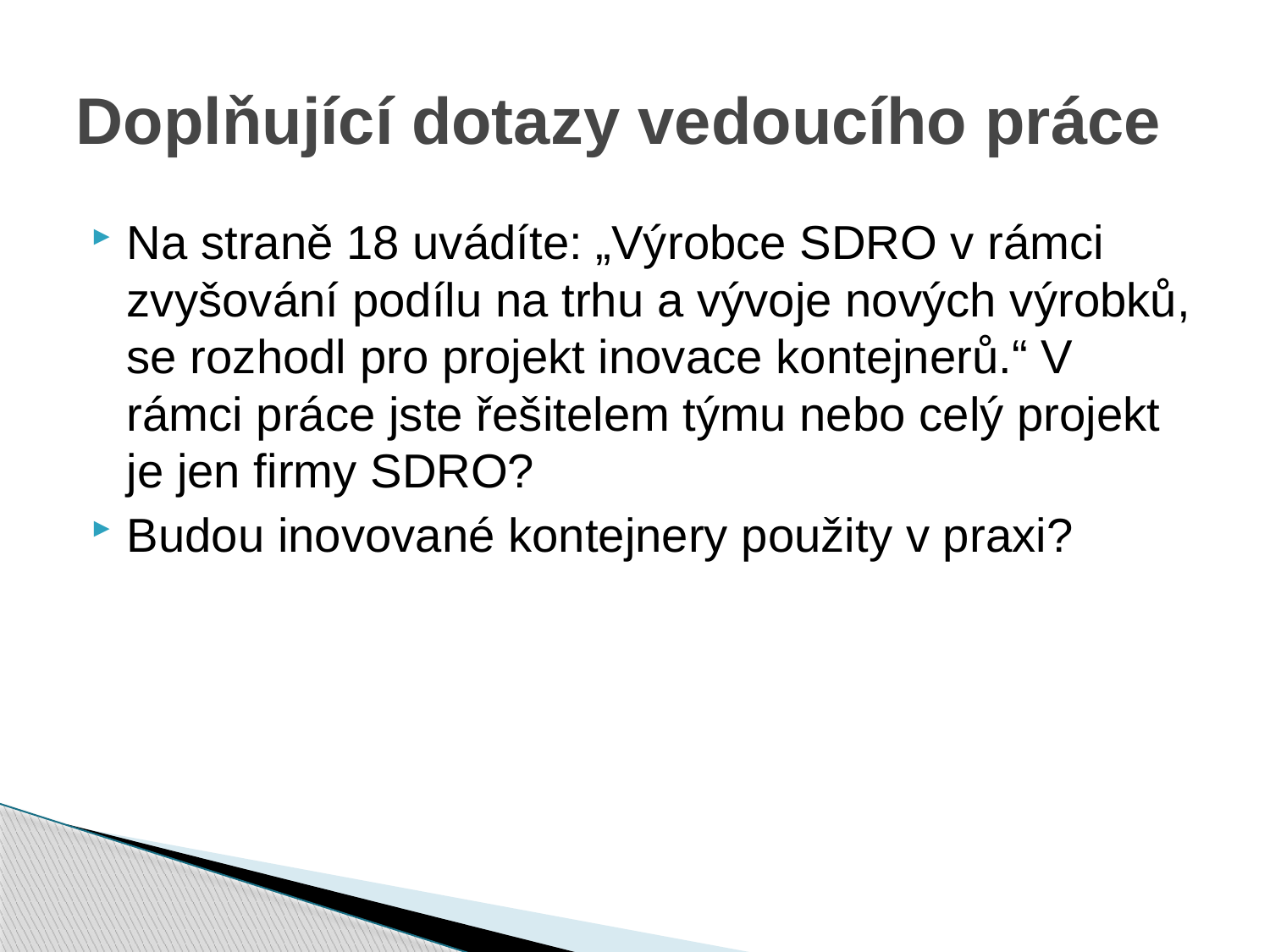

# Doplňující dotazy vedoucího práce
Na straně 18 uvádíte: „Výrobce SDRO v rámci zvyšování podílu na trhu a vývoje nových výrobků, se rozhodl pro projekt inovace kontejnerů.“ V rámci práce jste řešitelem týmu nebo celý projekt je jen firmy SDRO?
Budou inovované kontejnery použity v praxi?